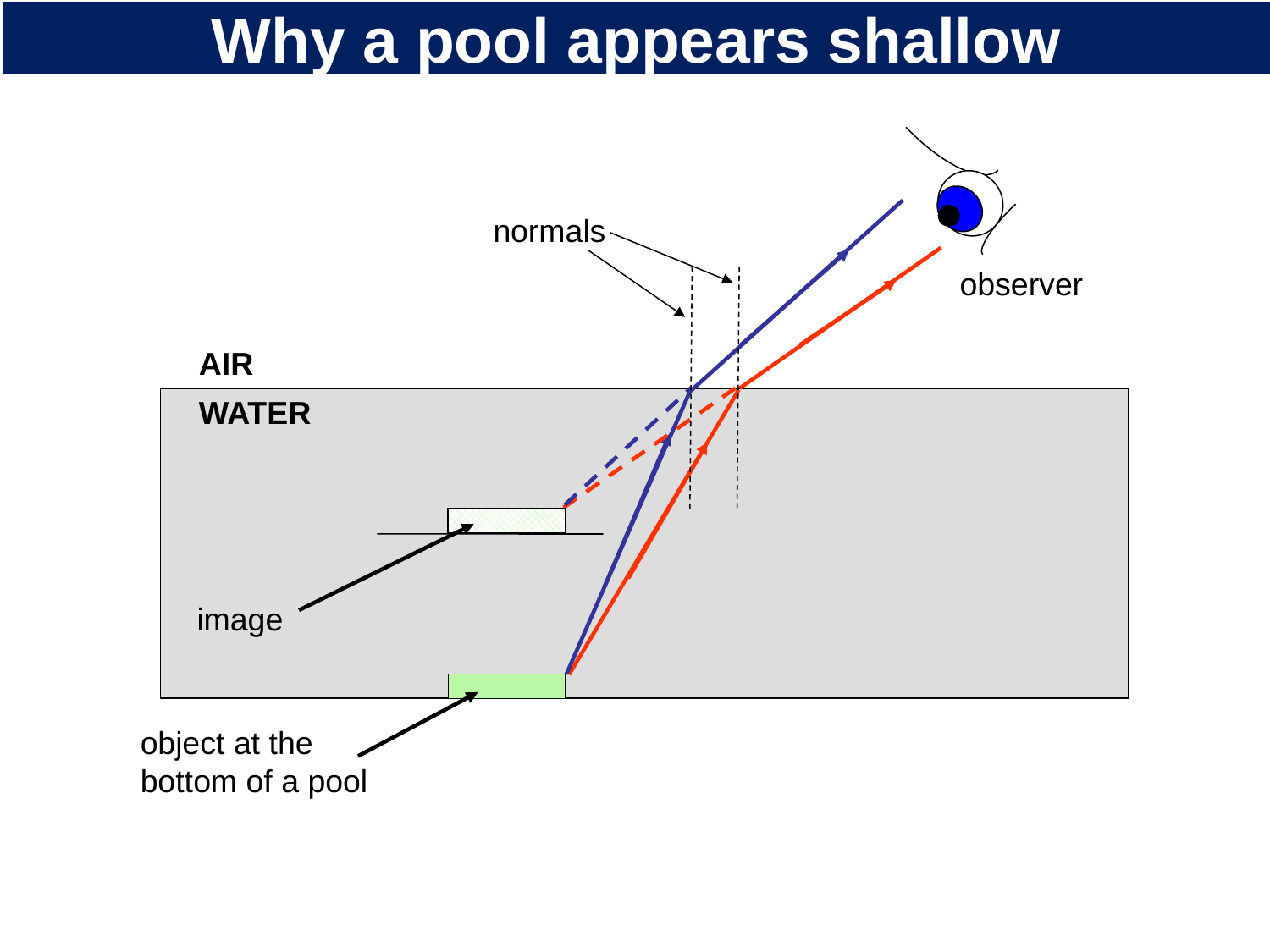

# Why a pool appears shallow

observer

normals

AIR
WATER

object at the bottom of a pool

image